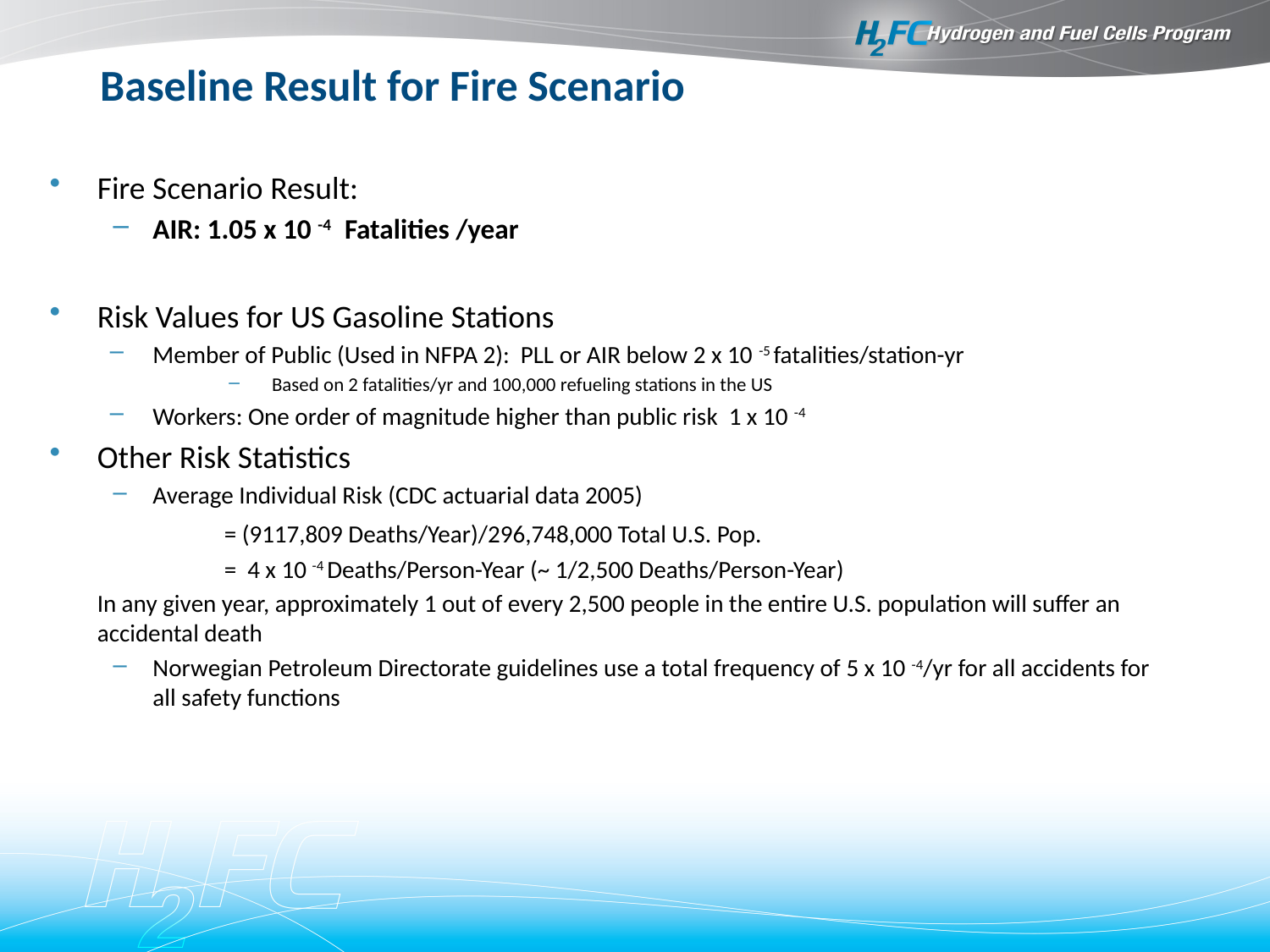

# Baseline Result for Fire Scenario
Fire Scenario Result:
AIR: 1.05 x 10 -4   Fatalities /year

Risk Values for US Gasoline Stations
Member of Public (Used in NFPA 2):  PLL or AIR below 2 x 10 -5 fatalities/station-yr
Based on 2 fatalities/yr and 100,000 refueling stations in the US
Workers: One order of magnitude higher than public risk  1 x 10 -4
Other Risk Statistics
Average Individual Risk (CDC actuarial data 2005)
		= (9117,809 Deaths/Year)/296,748,000 Total U.S. Pop.
		=  4 x 10 -4 Deaths/Person-Year (~ 1/2,500 Deaths/Person-Year)
 	In any given year, approximately 1 out of every 2,500 people in the entire U.S. population will suffer an accidental death
Norwegian Petroleum Directorate guidelines use a total frequency of 5 x 10 -4/yr for all accidents for all safety functions